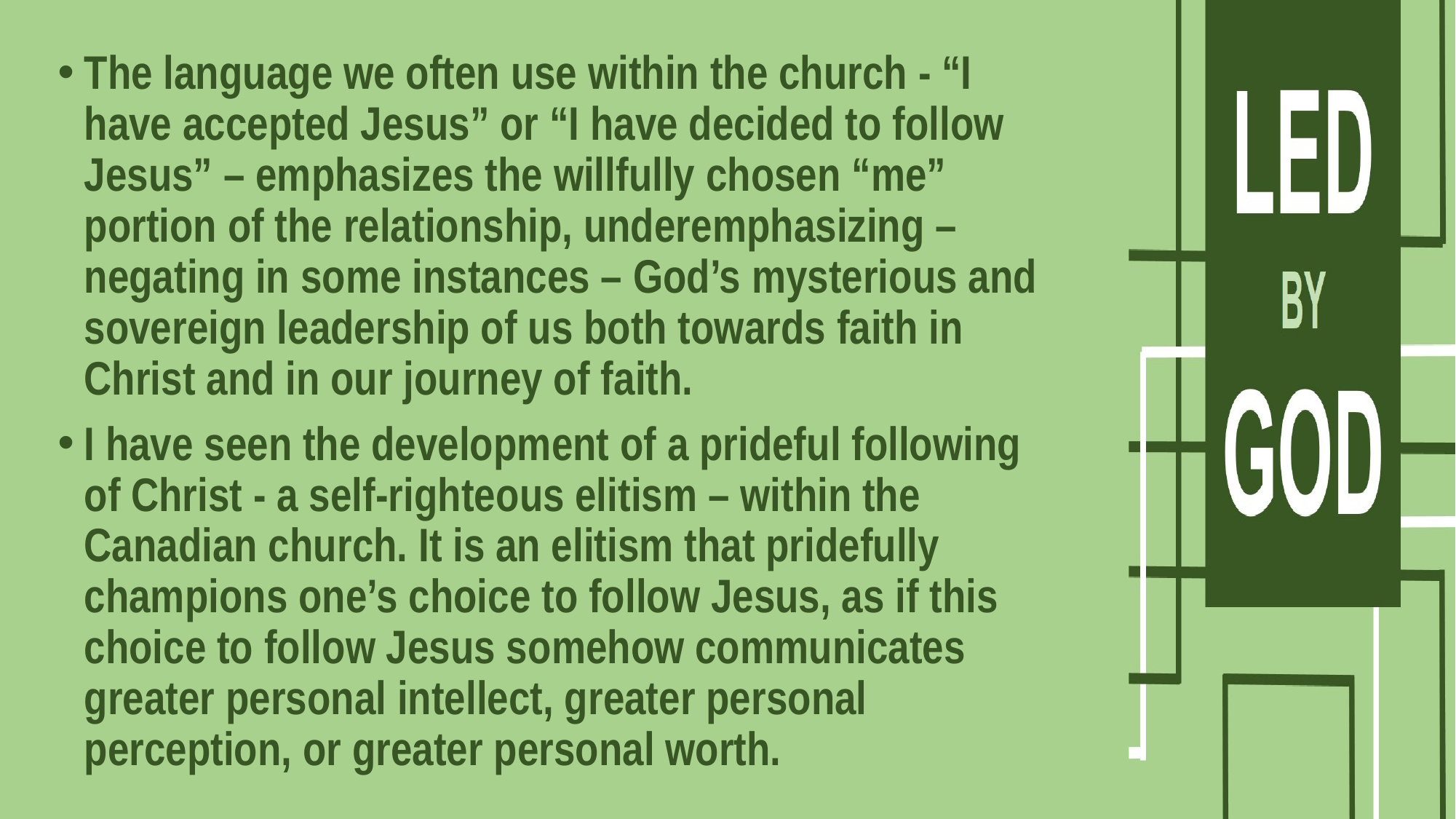

The language we often use within the church - “I have accepted Jesus” or “I have decided to follow Jesus” – emphasizes the willfully chosen “me” portion of the relationship, underemphasizing – negating in some instances – God’s mysterious and sovereign leadership of us both towards faith in Christ and in our journey of faith.
I have seen the development of a prideful following of Christ - a self-righteous elitism – within the Canadian church. It is an elitism that pridefully champions one’s choice to follow Jesus, as if this choice to follow Jesus somehow communicates greater personal intellect, greater personal perception, or greater personal worth.
#